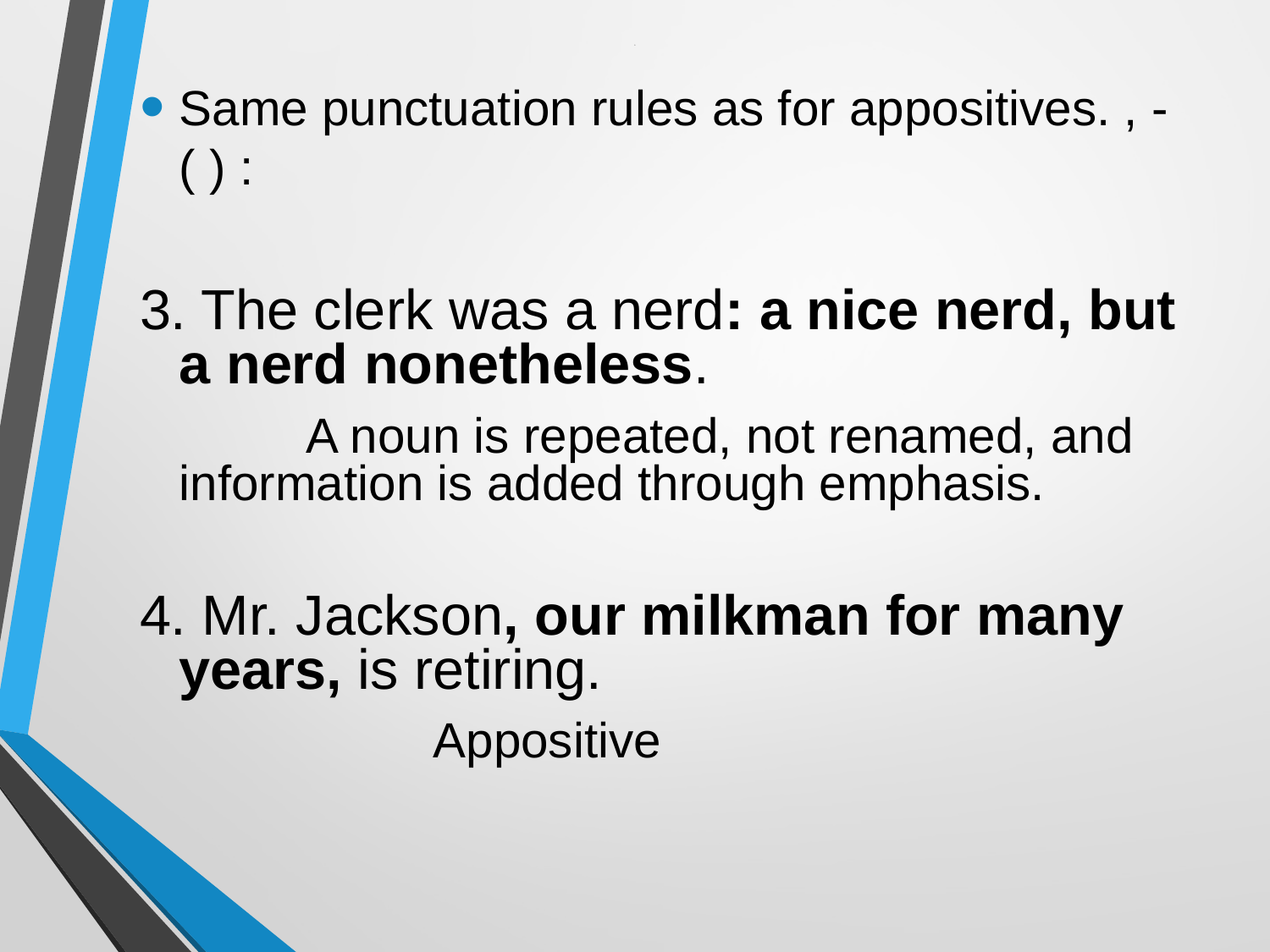

# 3
Same punctuation rules as for appositives. , - ( ) :

3. The clerk was a nerd: a nice nerd, but a nerd nonetheless.
		A noun is repeated, not renamed, and information is added through emphasis.

4. Mr. Jackson, our milkman for many years, is retiring.
			Appositive